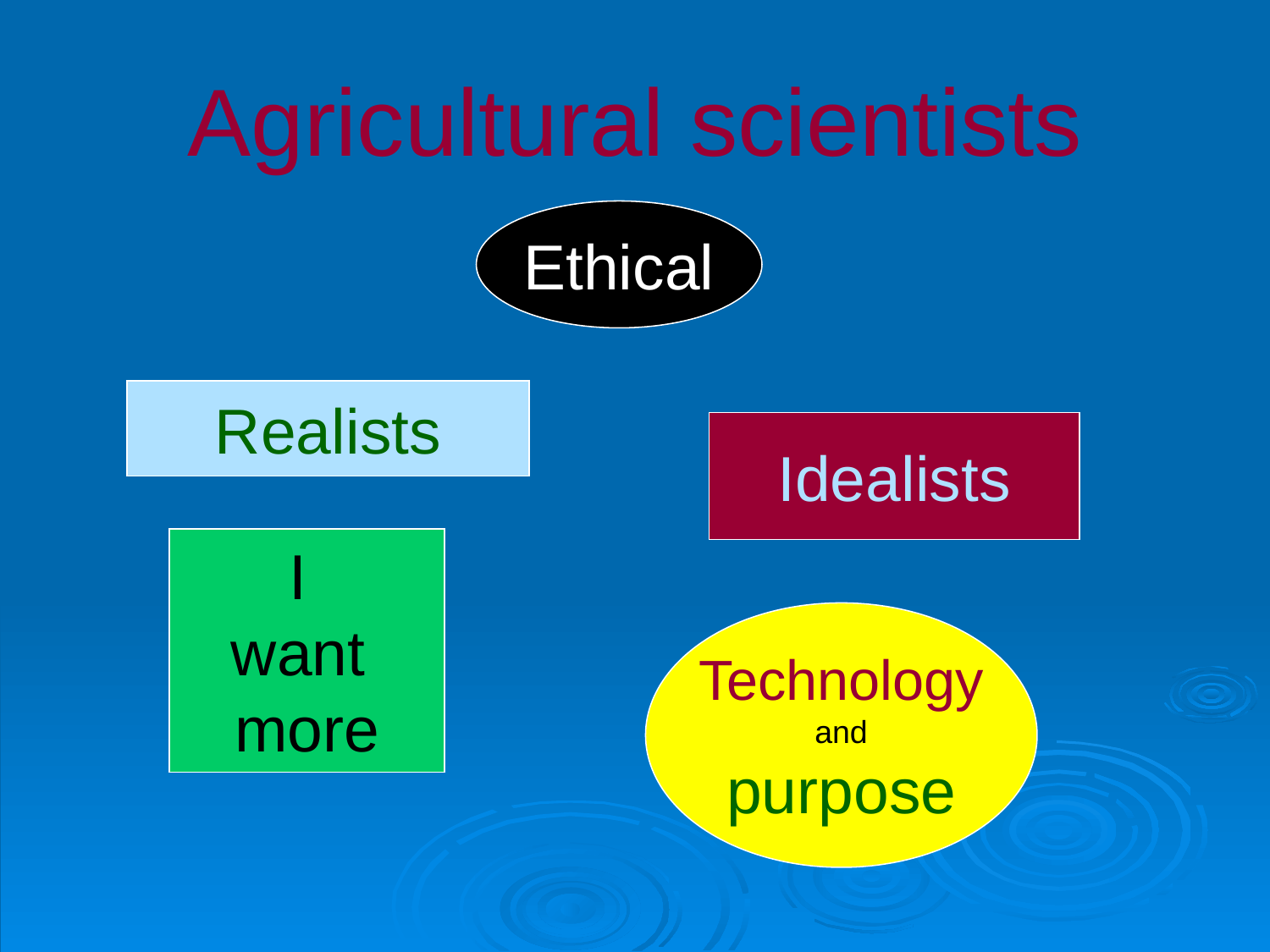

# Agricultural scientists

Ethical
Realists
Idealists
I
want
more
Technology
and
purpose